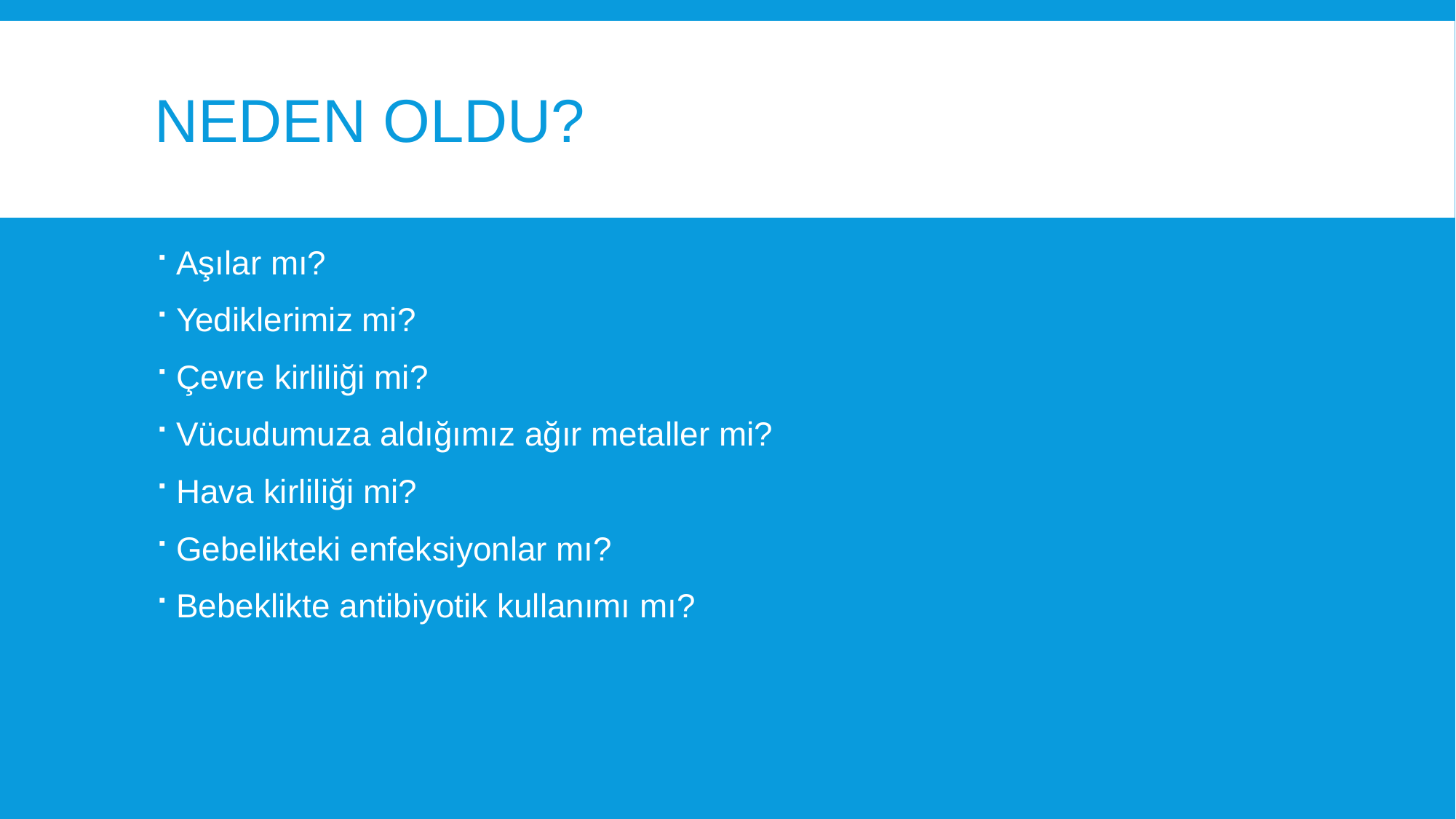

# Neden oldu?
Aşılar mı?
Yediklerimiz mi?
Çevre kirliliği mi?
Vücudumuza aldığımız ağır metaller mi?
Hava kirliliği mi?
Gebelikteki enfeksiyonlar mı?
Bebeklikte antibiyotik kullanımı mı?